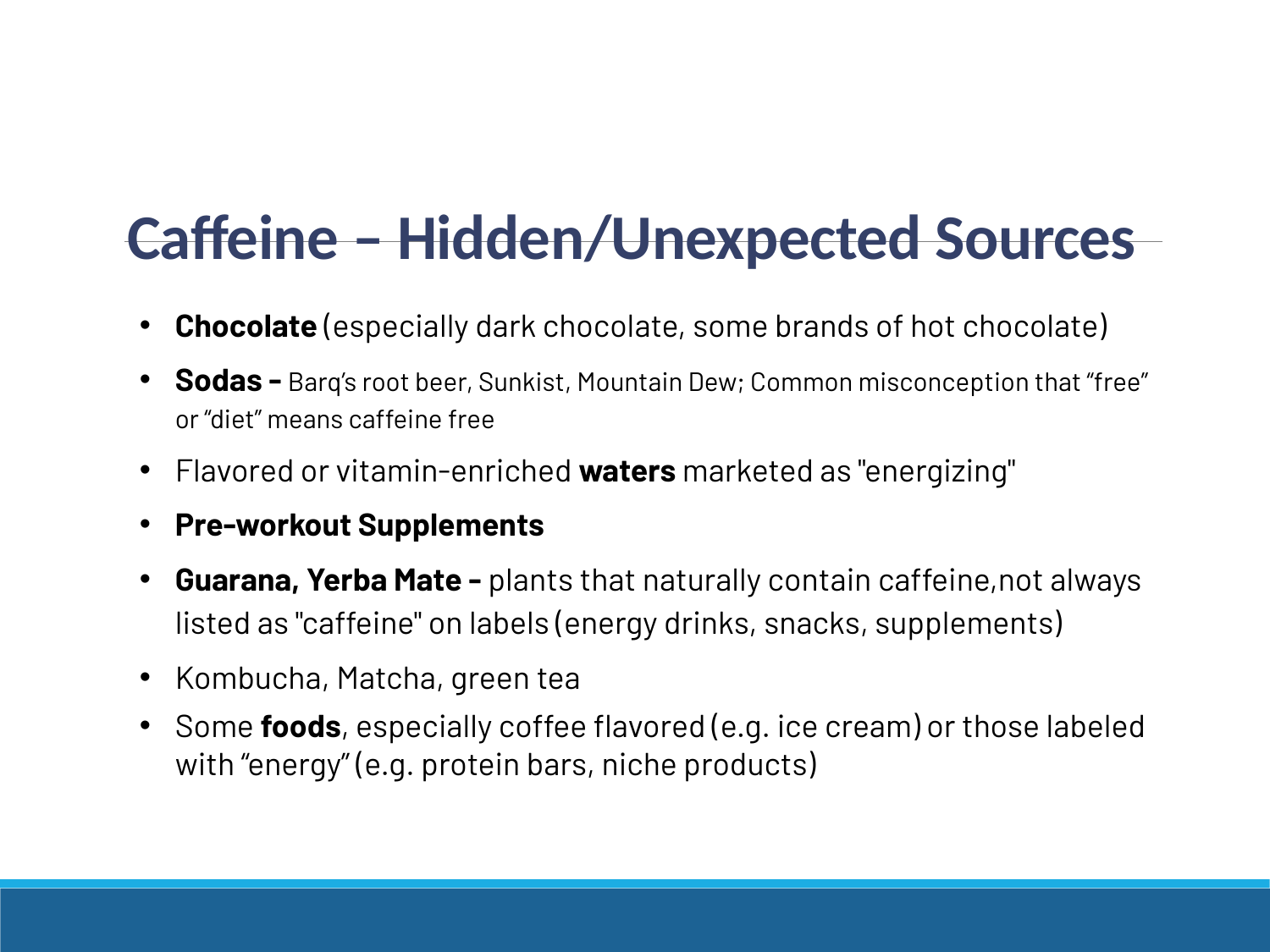

# Caffeine – Hidden/Unexpected Sources
Chocolate (especially dark chocolate, some brands of hot chocolate)
Sodas - Barq’s root beer, Sunkist, Mountain Dew; Common misconception that “free” or “diet” means caffeine free
Flavored or vitamin-enriched waters marketed as "energizing"
Pre-workout Supplements
Guarana, Yerba Mate - plants that naturally contain caffeine,not always listed as "caffeine" on labels (energy drinks, snacks, supplements)
Kombucha, Matcha, green tea
Some foods, especially coffee flavored (e.g. ice cream) or those labeled with “energy” (e.g. protein bars, niche products)